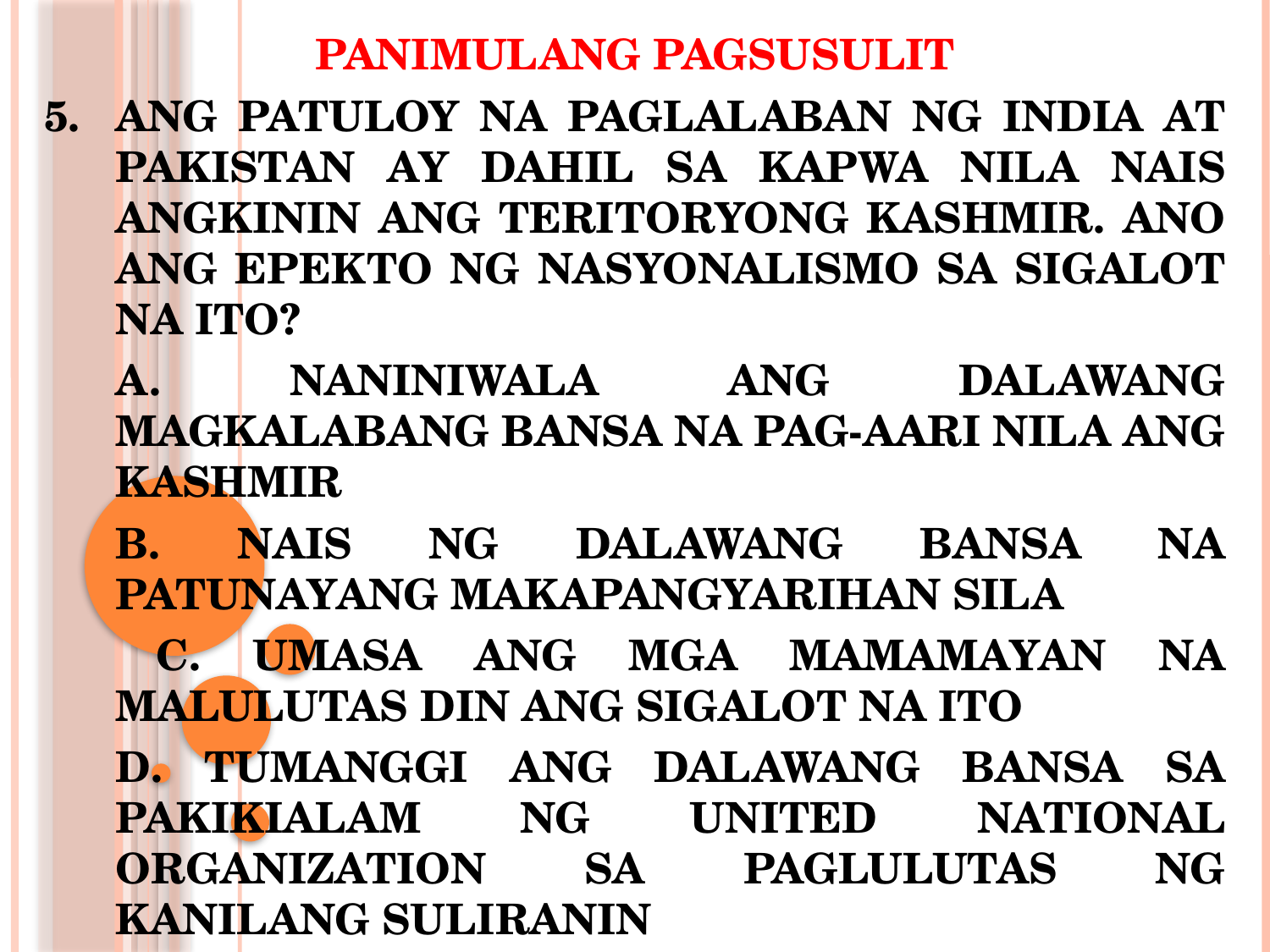

PANIMULANG PAGSUSULIT
5.	ANG PATULOY NA PAGLALABAN NG INDIA AT PAKISTAN AY DAHIL SA KAPWA NILA NAIS ANGKININ ANG TERITORYONG KASHMIR. ANO ANG EPEKTO NG NASYONALISMO SA SIGALOT NA ITO?
	A. NANINIWALA ANG DALAWANG MAGKALABANG BANSA NA PAG-AARI NILA ANG KASHMIR
	B. NAIS NG DALAWANG BANSA NA PATUNAYANG MAKAPANGYARIHAN SILA
 	C. UMASA ANG MGA MAMAMAYAN NA MALULUTAS DIN ANG SIGALOT NA ITO
	D. TUMANGGI ANG DALAWANG BANSA SA PAKIKIALAM NG UNITED NATIONAL ORGANIZATION SA PAGLULUTAS NG KANILANG SULIRANIN